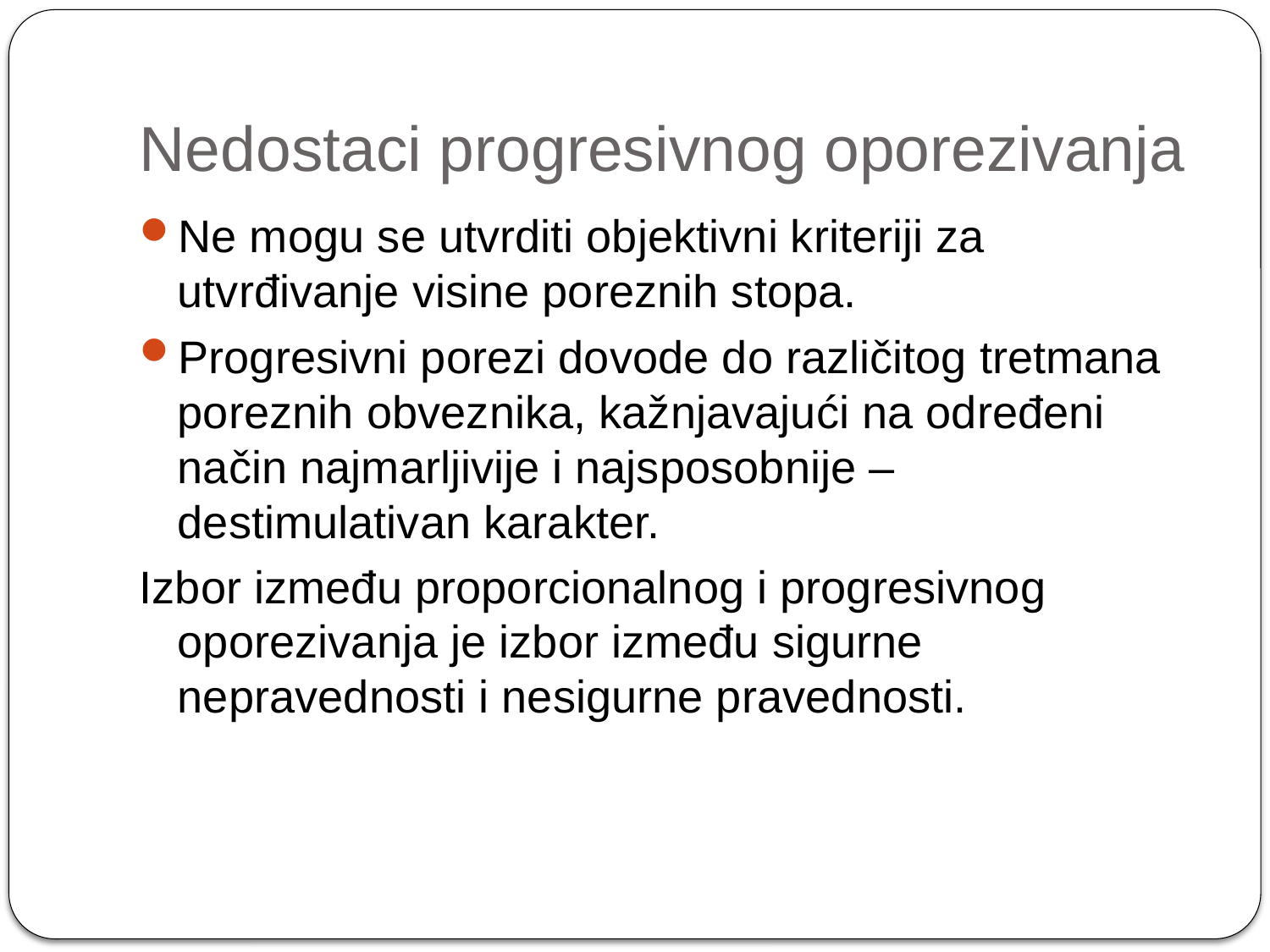

# Nedostaci progresivnog oporezivanja
Ne mogu se utvrditi objektivni kriteriji za utvrđivanje visine poreznih stopa.
Progresivni porezi dovode do različitog tretmana poreznih obveznika, kažnjavajući na određeni način najmarljivije i najsposobnije – destimulativan karakter.
Izbor između proporcionalnog i progresivnog oporezivanja je izbor između sigurne nepravednosti i nesigurne pravednosti.